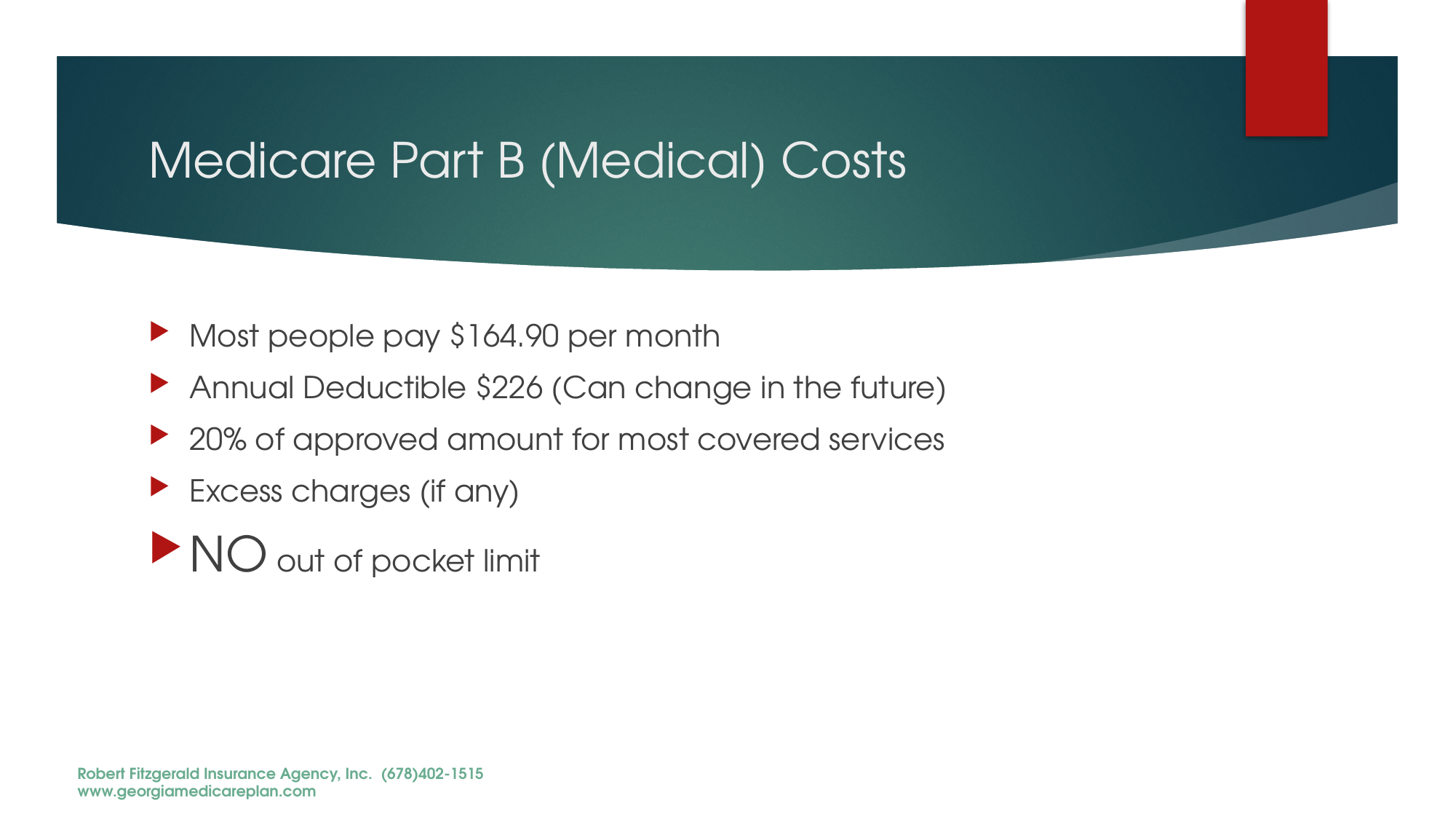

# Medicare Part B (Medical) Costs
Most people pay $164.90 per month
Annual Deductible $226 (Can change in the future)
20% of approved amount for most covered services
Excess charges (if any)
NO out of pocket limit
Robert Fitzgerald Insurance Agency, Inc.  (678)402-1515  www.georgiamedicareplan.com